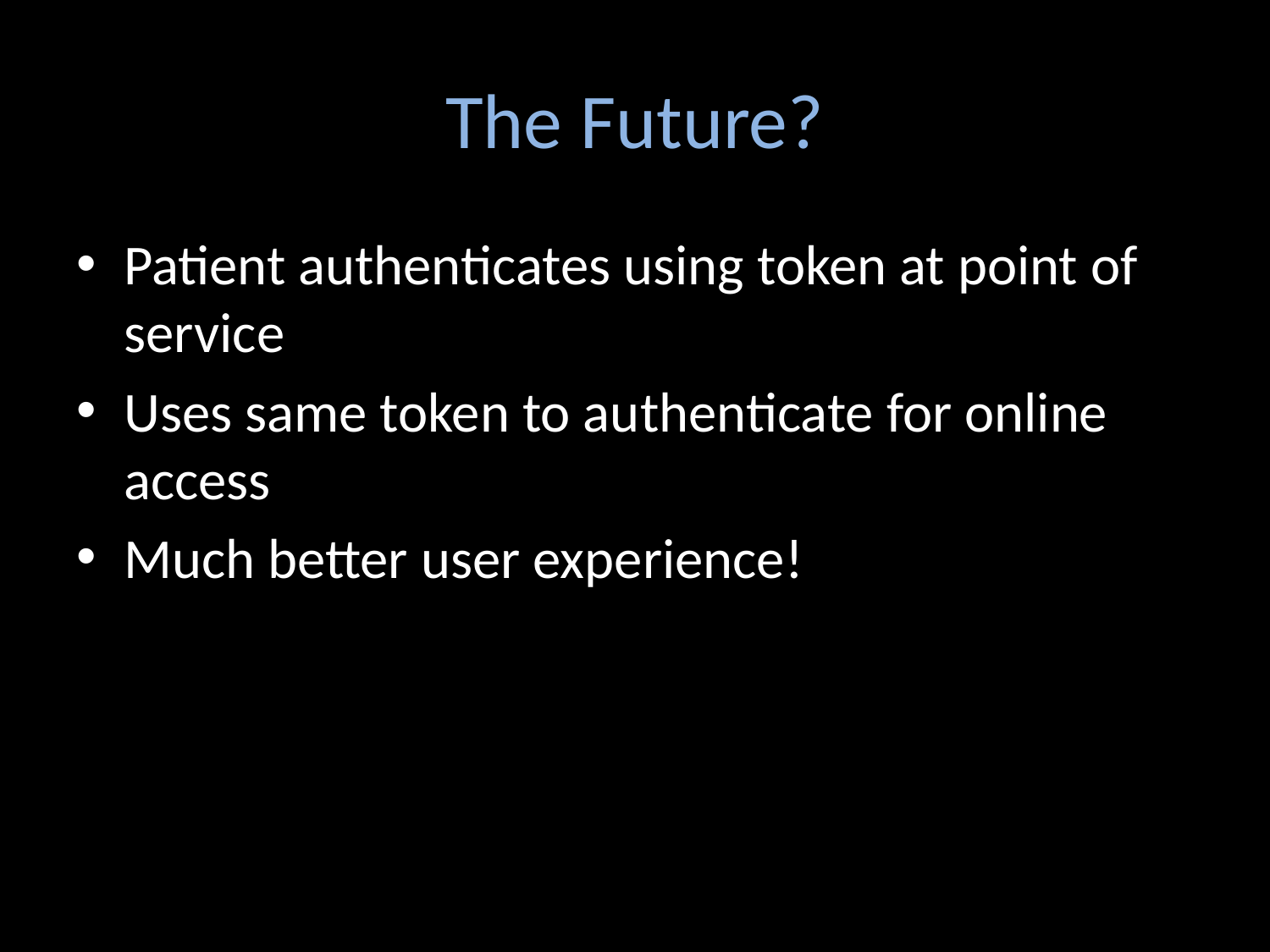

# The Future?
Patient authenticates using token at point of service
Uses same token to authenticate for online access
Much better user experience!